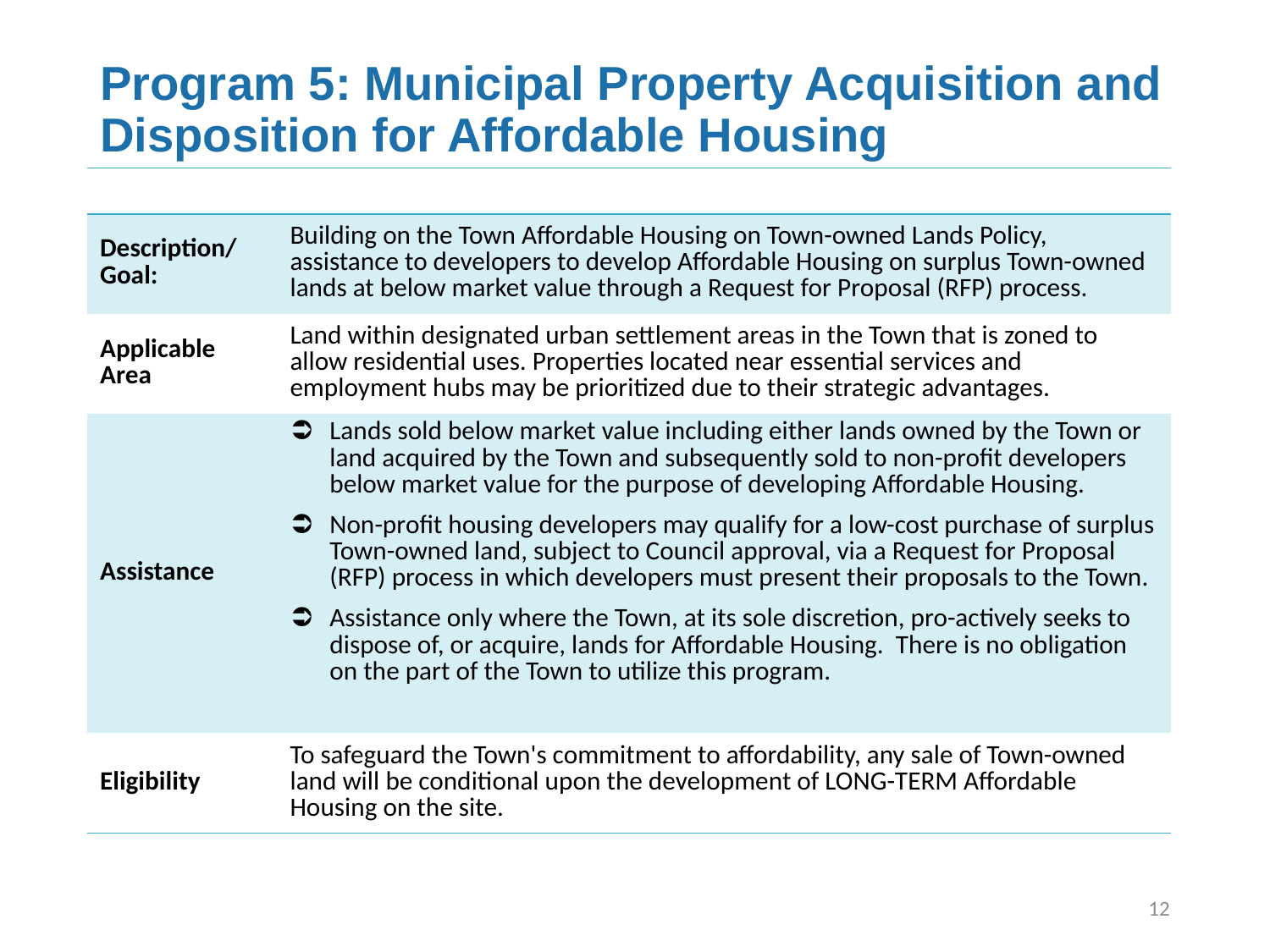

# Program 5: Municipal Property Acquisition and Disposition for Affordable Housing
|  |  |
| --- | --- |
| Description/ Goal: | Building on the Town Affordable Housing on Town-owned Lands Policy, assistance to developers to develop Affordable Housing on surplus Town-owned lands at below market value through a Request for Proposal (RFP) process. |
| Applicable Area | Land within designated urban settlement areas in the Town that is zoned to allow residential uses. Properties located near essential services and employment hubs may be prioritized due to their strategic advantages. |
| Assistance | Lands sold below market value including either lands owned by the Town or land acquired by the Town and subsequently sold to non-profit developers below market value for the purpose of developing Affordable Housing. Non-profit housing developers may qualify for a low-cost purchase of surplus Town-owned land, subject to Council approval, via a Request for Proposal (RFP) process in which developers must present their proposals to the Town. Assistance only where the Town, at its sole discretion, pro-actively seeks to dispose of, or acquire, lands for Affordable Housing. There is no obligation on the part of the Town to utilize this program. |
| Eligibility | To safeguard the Town's commitment to affordability, any sale of Town-owned land will be conditional upon the development of LONG-TERM Affordable Housing on the site. |
12